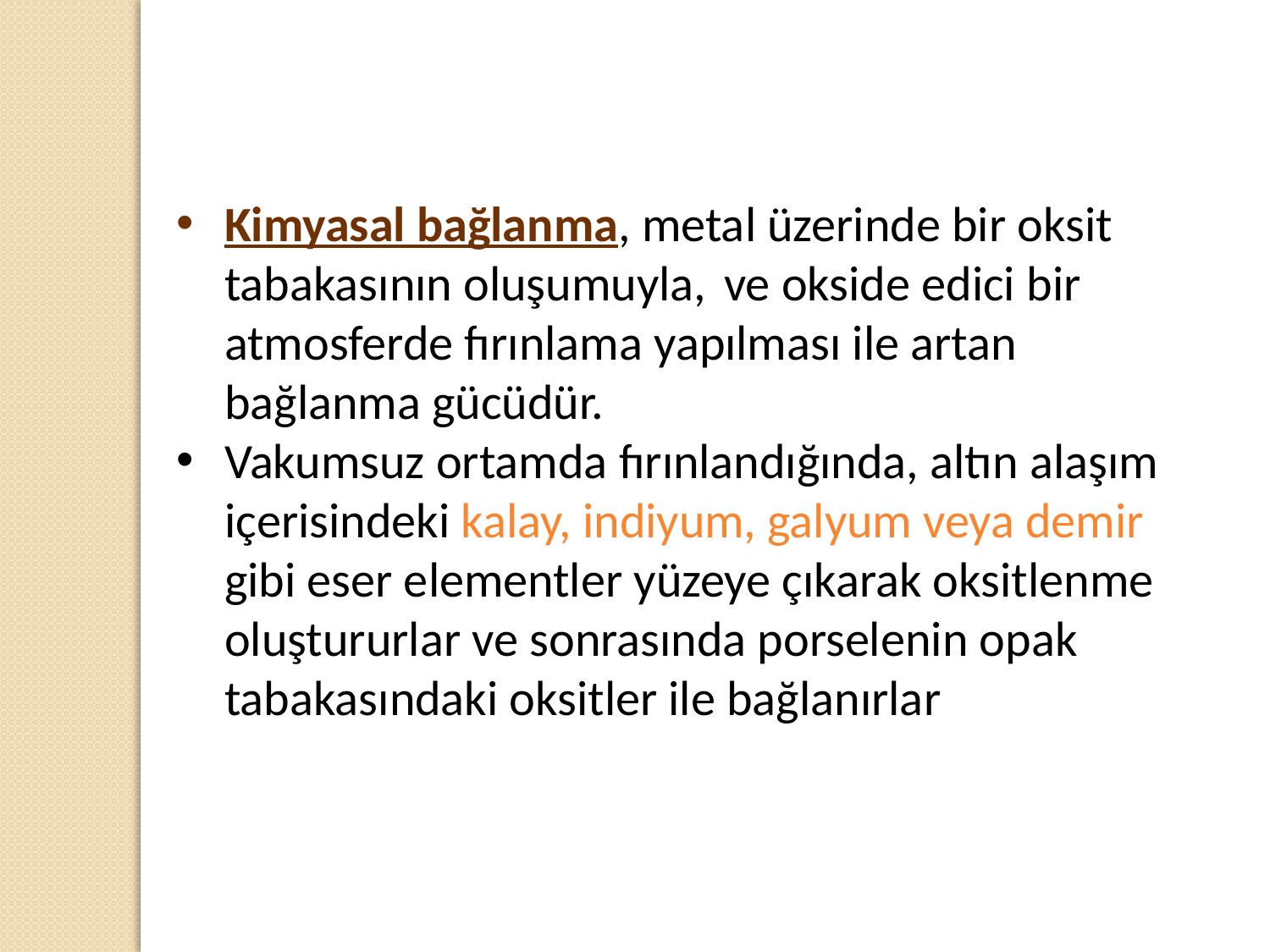

Kimyasal bağlanma, metal üzerinde bir oksit tabakasının oluşumuyla,  ve okside edici bir atmosferde fırınlama yapılması ile artan bağlanma gücüdür.
Vakumsuz ortamda fırınlandığında, altın alaşım içerisindeki kalay, indiyum, galyum veya demir gibi eser elementler yüzeye çıkarak oksitlenme oluştururlar ve sonrasında porselenin opak tabakasındaki oksitler ile bağlanırlar